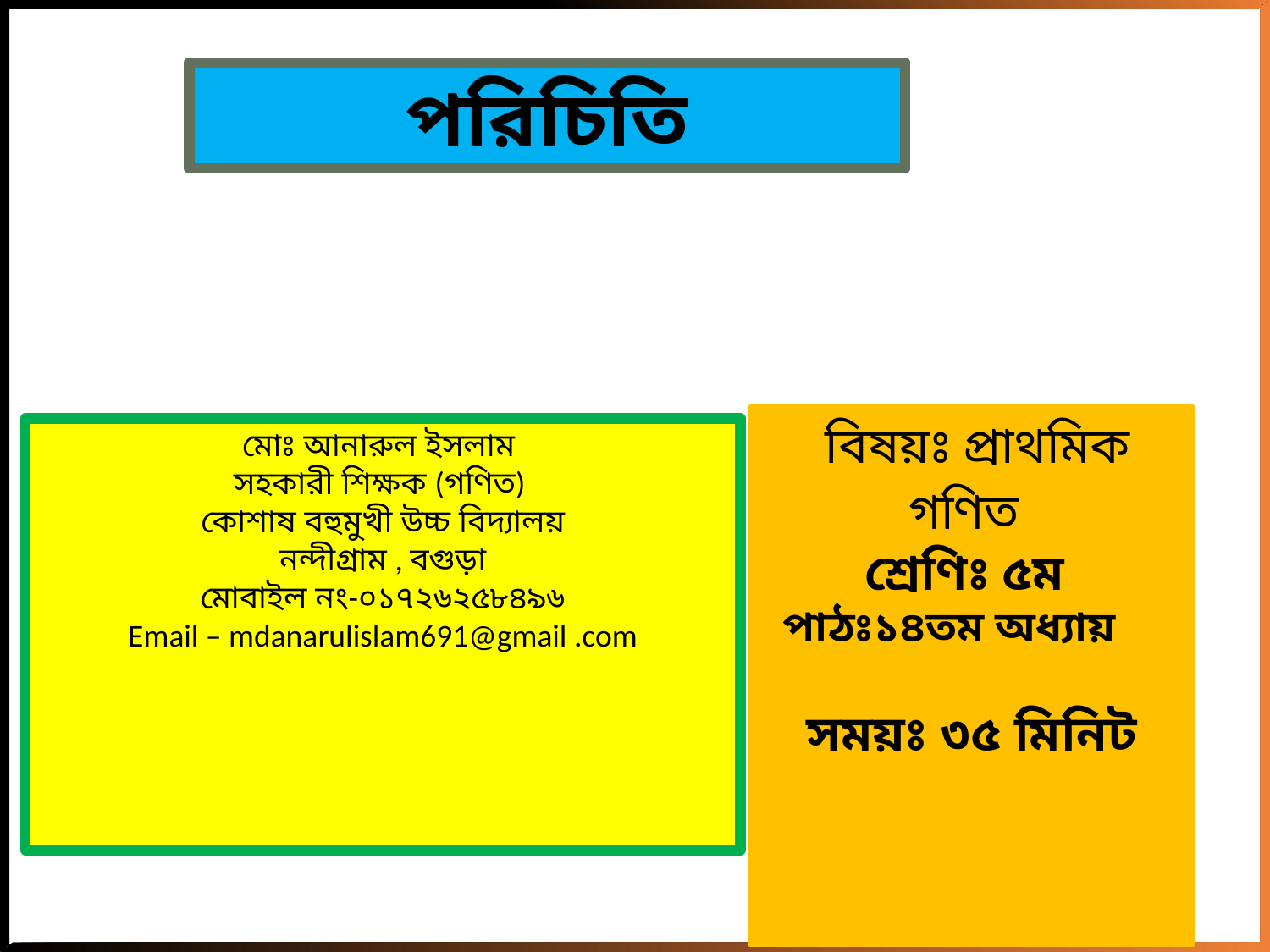

পরিচিতি
 বিষয়ঃ প্রাথমিক গণিত
শ্রেণিঃ ৫ম
পাঠঃ১৪তম অধ্যায়

সময়ঃ ৩৫ মিনিট

মোঃ আনারুল ইসলাম
সহকারী শিক্ষক (গণিত)
কোশাষ বহুমুখী উচ্চ বিদ্যালয়
নন্দীগ্রাম , বগুড়া
মোবাইল নং-০১৭২৬২৫৮৪৯৬
Email – mdanarulislam691@gmail .com